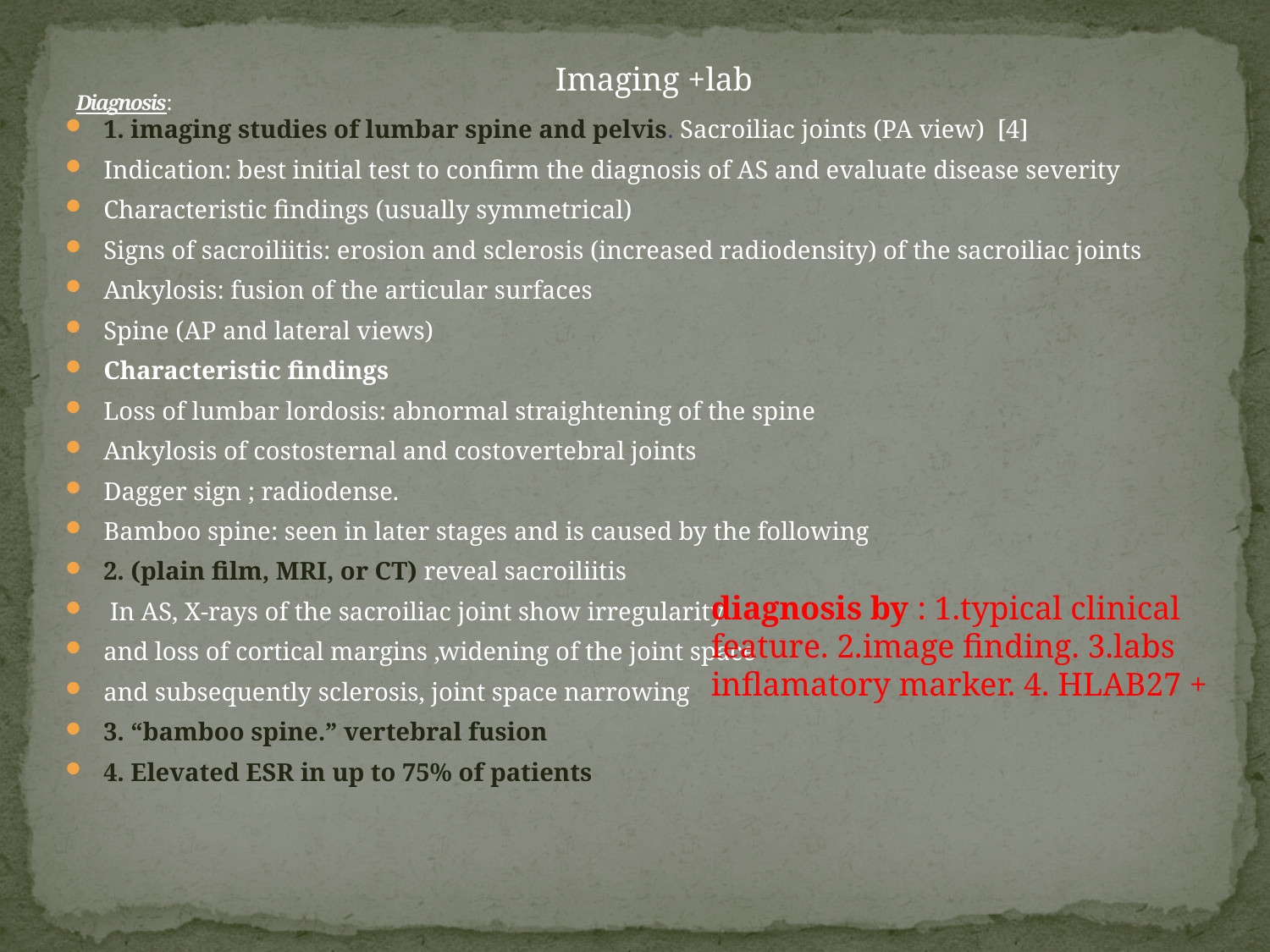

Imaging +lab
# Diagnosis:
1. imaging studies of lumbar spine and pelvis. Sacroiliac joints (PA view)  [4]
Indication: best initial test to confirm the diagnosis of AS and evaluate disease severity
Characteristic findings (usually symmetrical)
Signs of sacroiliitis: erosion and sclerosis (increased radiodensity) of the sacroiliac joints
Ankylosis: fusion of the articular surfaces
Spine (AP and lateral views)
Characteristic findings
Loss of lumbar lordosis: abnormal straightening of the spine
Ankylosis of costosternal and costovertebral joints
Dagger sign ; radiodense.
Bamboo spine: seen in later stages and is caused by the following
2. (plain film, MRI, or CT) reveal sacroiliitis
 In AS, X-rays of the sacroiliac joint show irregularity
and loss of cortical margins ,widening of the joint space
and subsequently sclerosis, joint space narrowing
3. “bamboo spine.” vertebral fusion
4. Elevated ESR in up to 75% of patients
diagnosis by : 1.typical clinical feature. 2.image finding. 3.labs inflamatory marker. 4. HLAB27 +